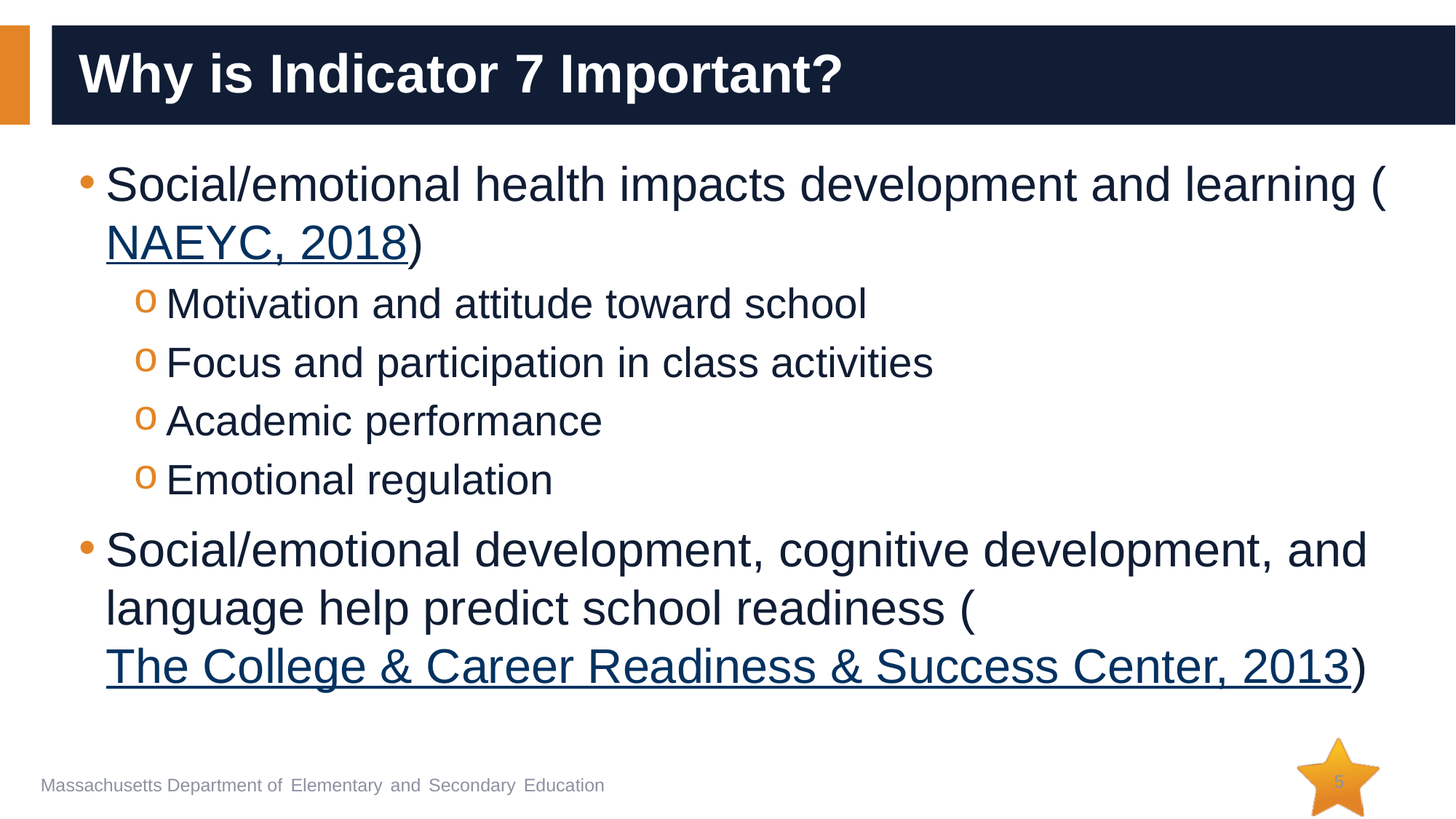

# Why is Indicator 7 Important?
Social/emotional health impacts development and learning (NAEYC, 2018)
Motivation and attitude toward school
Focus and participation in class activities
Academic performance
Emotional regulation
Social/emotional development, cognitive development, and language help predict school readiness (The College & Career Readiness & Success Center, 2013)
5